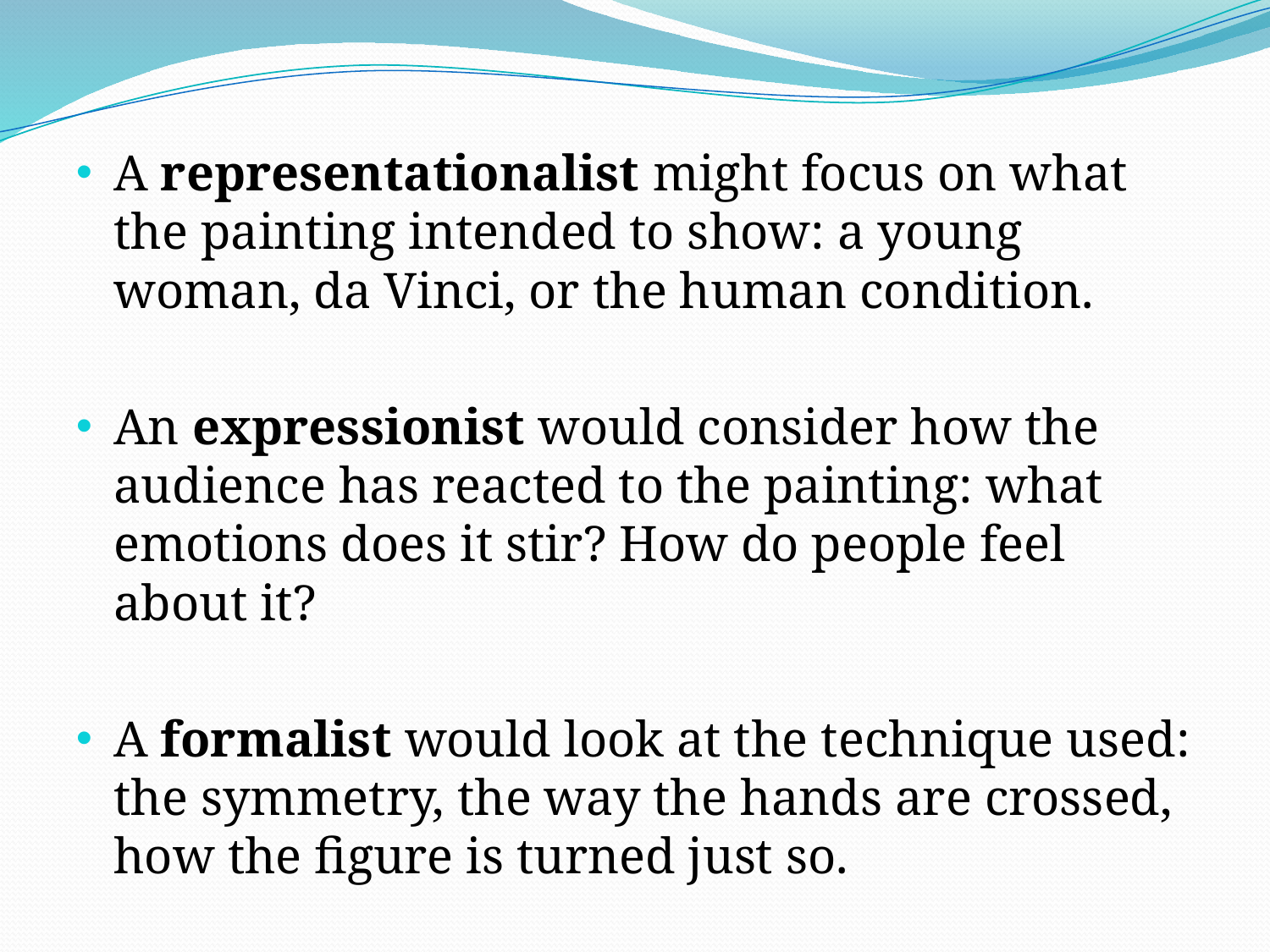

A representationalist might focus on what the painting intended to show: a young woman, da Vinci, or the human condition.

An expressionist would consider how the audience has reacted to the painting: what emotions does it stir? How do people feel about it?

A formalist would look at the technique used: the symmetry, the way the hands are crossed, how the figure is turned just so.